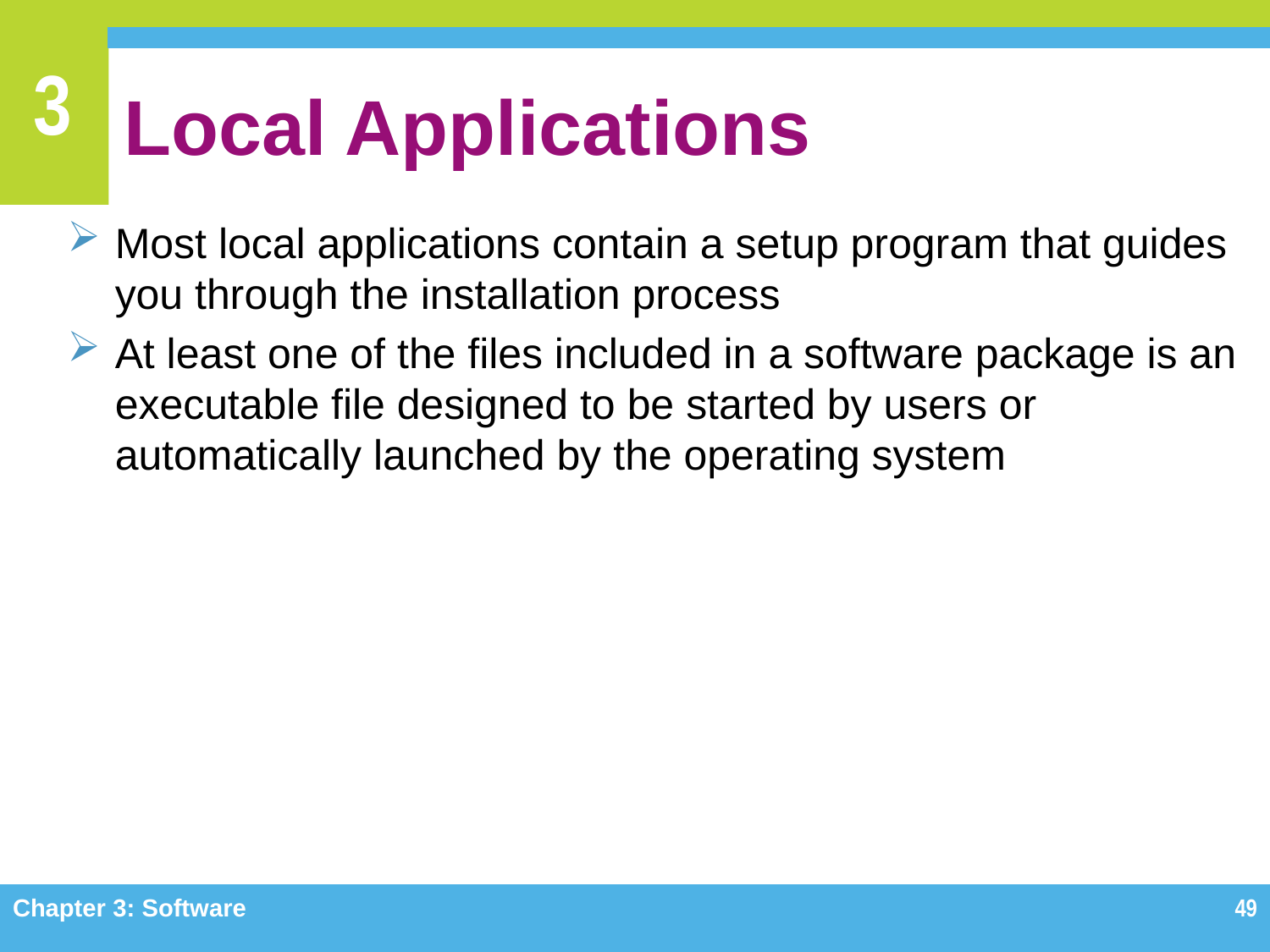

# Local Applications
Most local applications contain a setup program that guides you through the installation process
At least one of the files included in a software package is an executable file designed to be started by users or automatically launched by the operating system
Chapter 3: Software
49